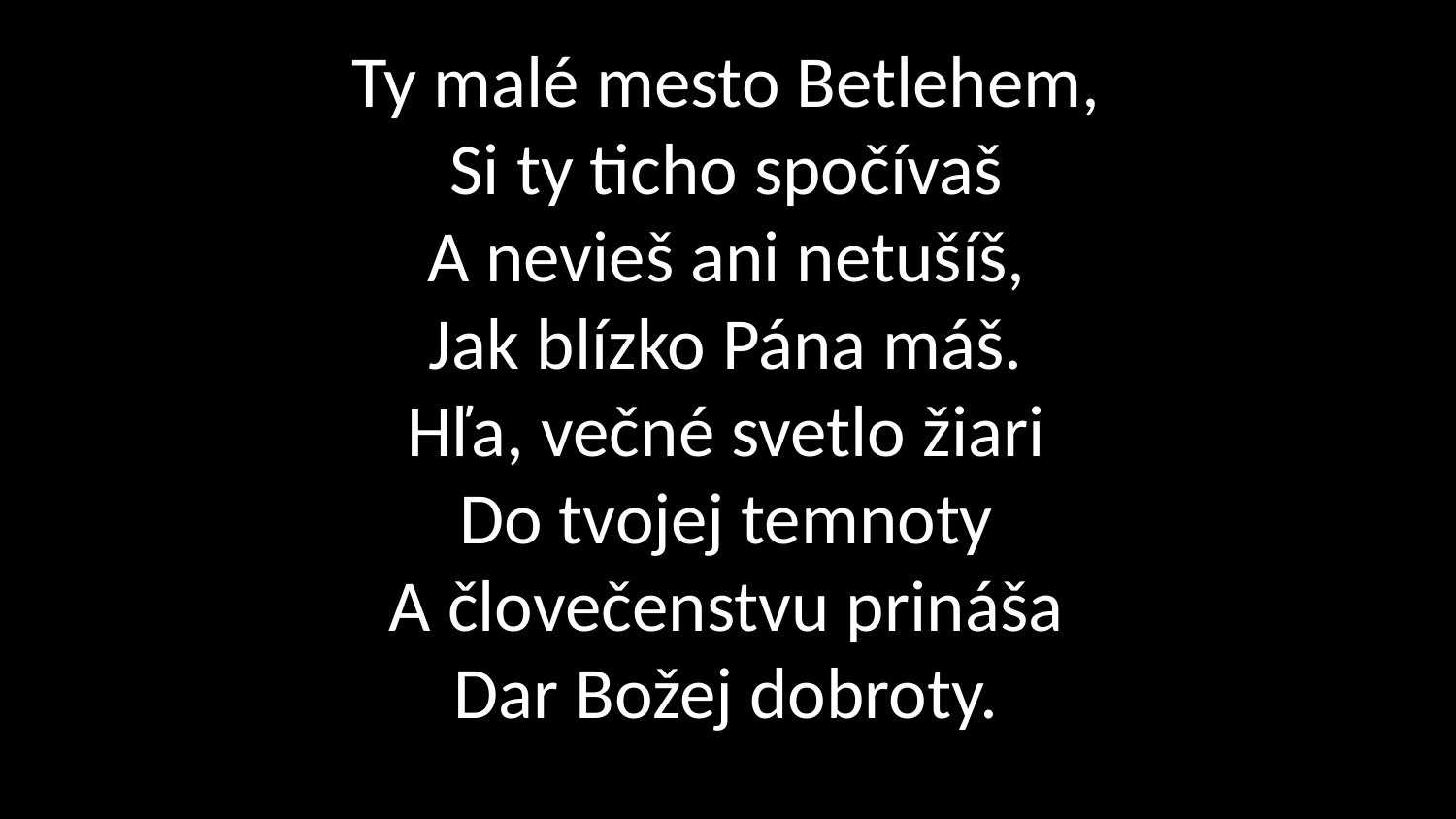

# Ty malé mesto Betlehem, Si ty ticho spočívaš A nevieš ani netušíš, Jak blízko Pána máš. Hľa, večné svetlo žiari Do tvojej temnoty A človečenstvu prináša Dar Božej dobroty.